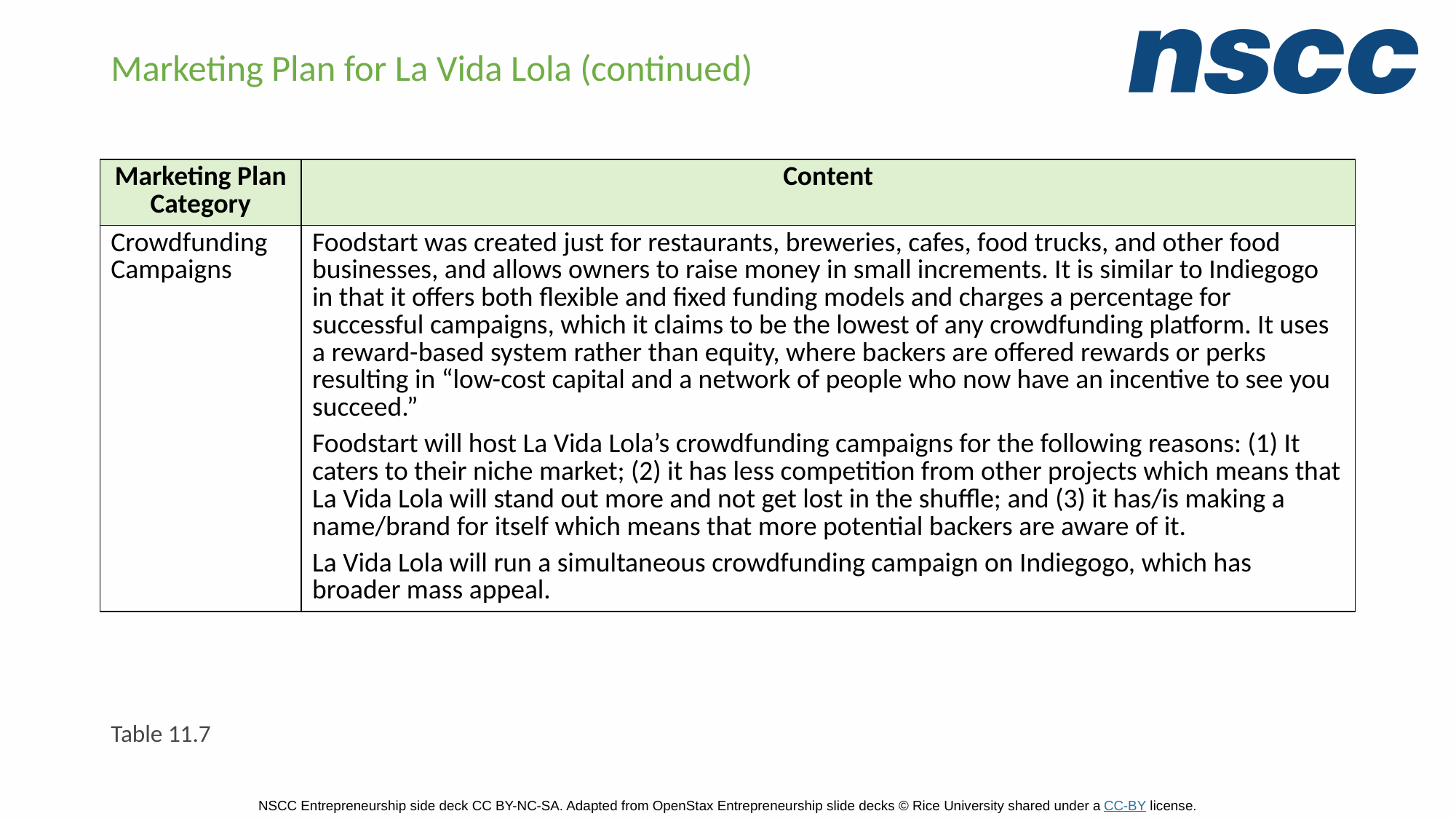

# Marketing Plan for La Vida Lola (continued)
| Marketing Plan Category | Content |
| --- | --- |
| Crowdfunding Campaigns | Foodstart was created just for restaurants, breweries, cafes, food trucks, and other food businesses, and allows owners to raise money in small increments. It is similar to Indiegogo in that it offers both flexible and fixed funding models and charges a percentage for successful campaigns, which it claims to be the lowest of any crowdfunding platform. It uses a reward-based system rather than equity, where backers are offered rewards or perks resulting in “low-cost capital and a network of people who now have an incentive to see you succeed.” Foodstart will host La Vida Lola’s crowdfunding campaigns for the following reasons: (1) It caters to their niche market; (2) it has less competition from other projects which means that La Vida Lola will stand out more and not get lost in the shuffle; and (3) it has/is making a name/brand for itself which means that more potential backers are aware of it. La Vida Lola will run a simultaneous crowdfunding campaign on Indiegogo, which has broader mass appeal. |
Table 11.7